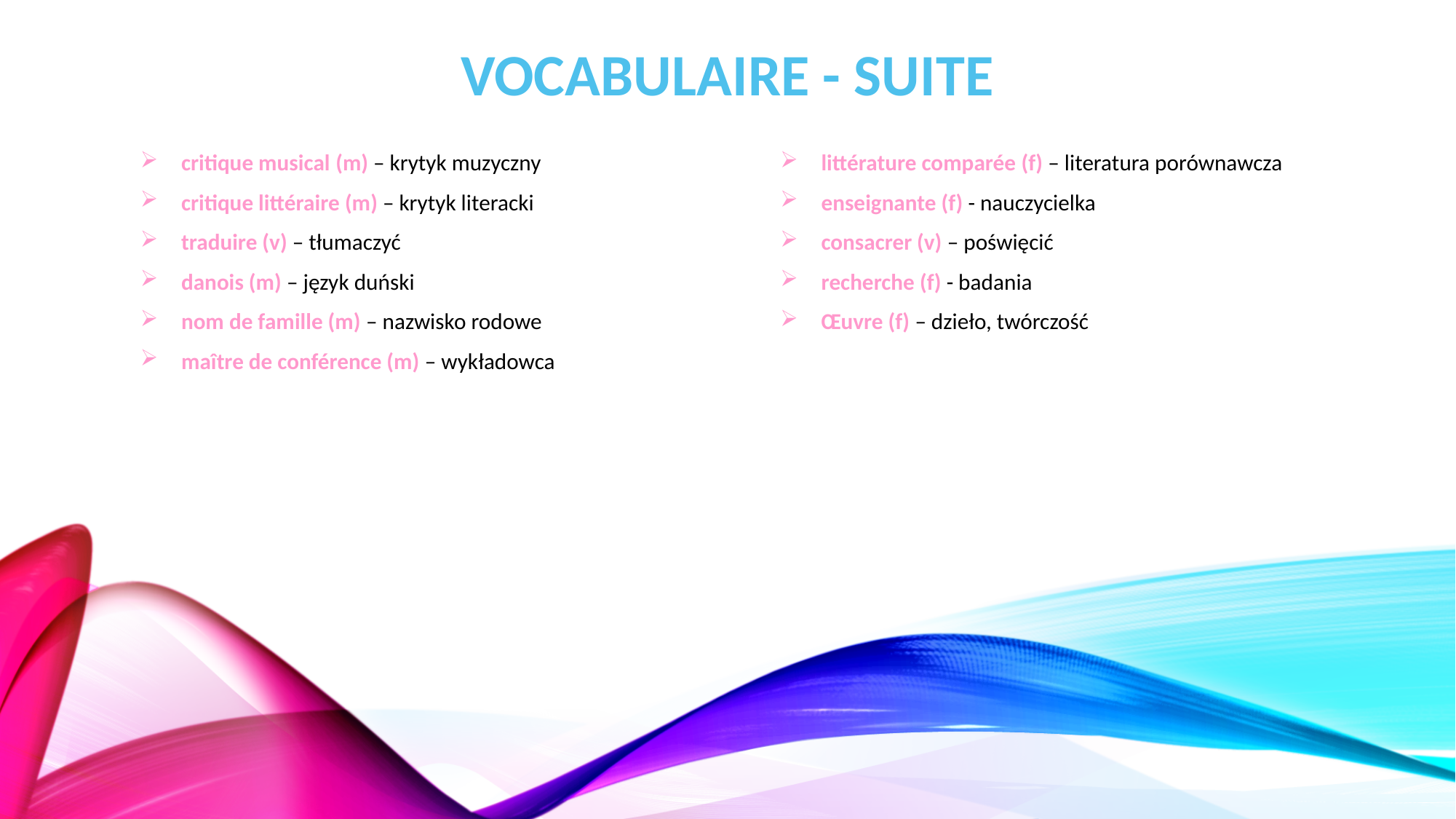

# Vocabulaire - suite
critique musical (m) – krytyk muzyczny
critique littéraire (m) – krytyk literacki
traduire (v) – tłumaczyć
danois (m) – język duński
nom de famille (m) – nazwisko rodowe
maître de conférence (m) – wykładowca

littérature comparée (f) – literatura porównawcza
enseignante (f) - nauczycielka
consacrer (v) – poświęcić
recherche (f) - badania
Œuvre (f) – dzieło, twórczość